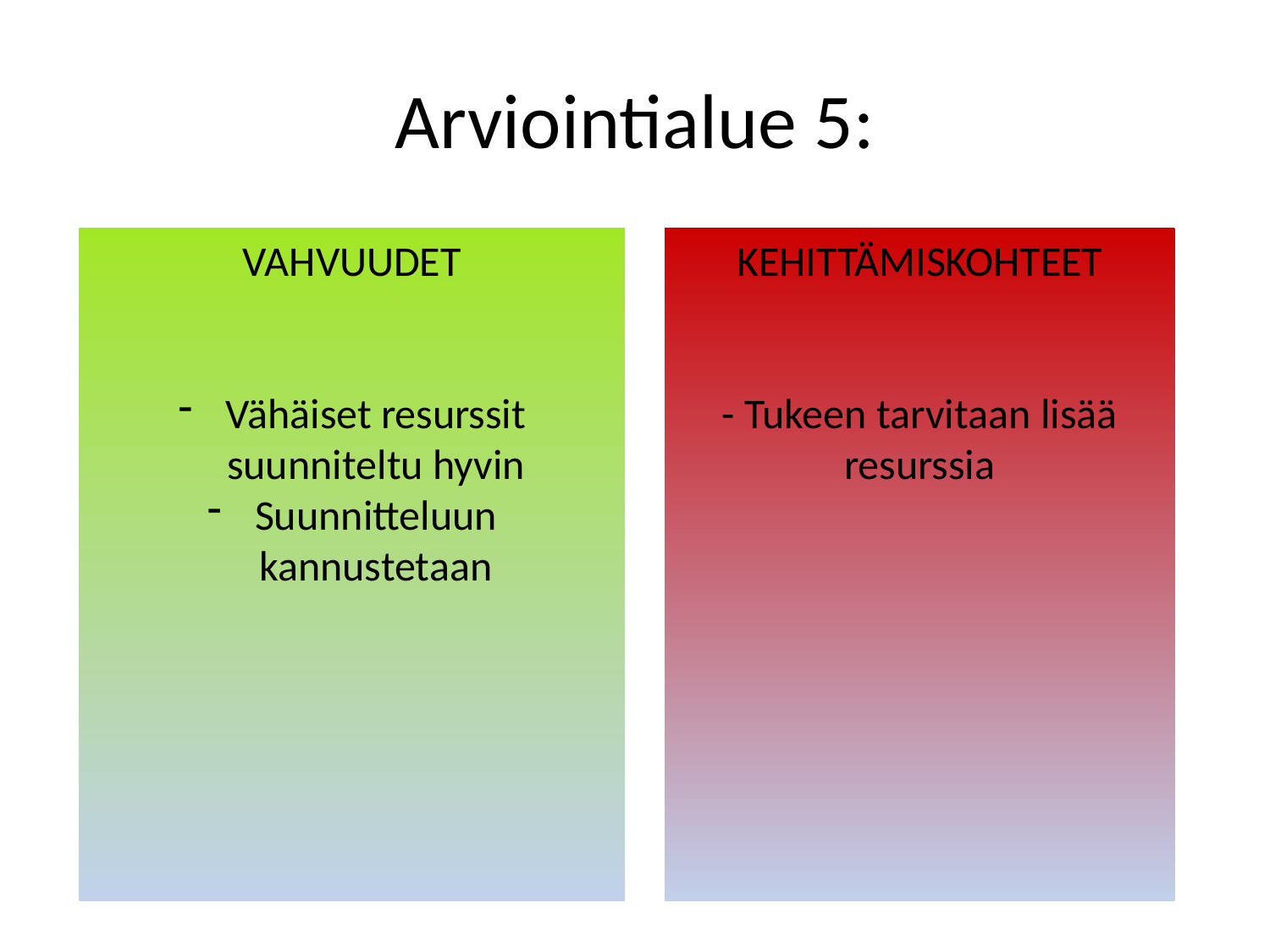

# Arviointialue 5:
VAHVUUDET

Vähäiset resurssit suunniteltu hyvin
Suunnitteluun kannustetaan

KEHITTÄMISKOHTEET

- Tukeen tarvitaan lisää resurssia